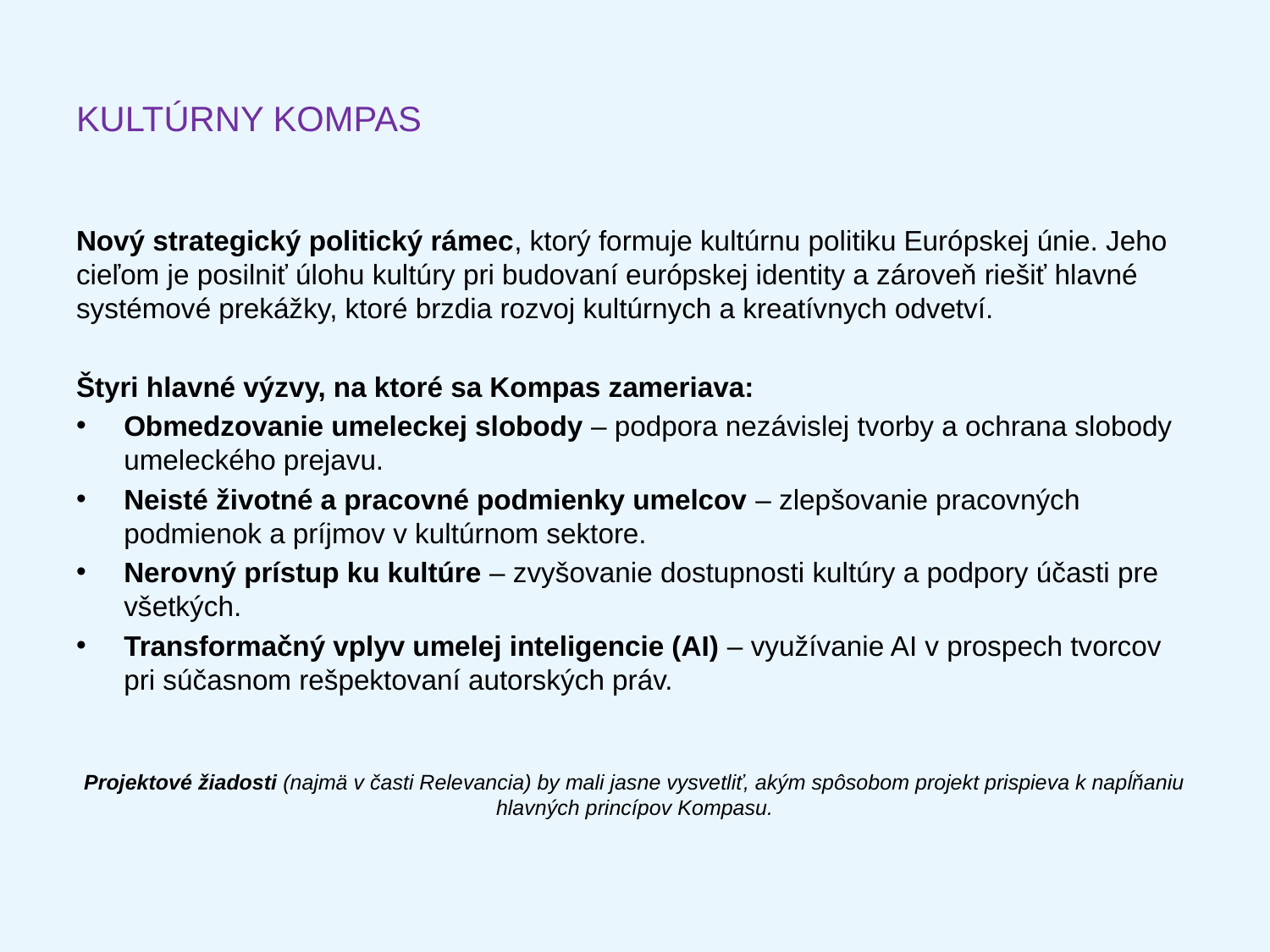

# KULTÚRNY KOMPAS
Nový strategický politický rámec, ktorý formuje kultúrnu politiku Európskej únie. Jeho cieľom je posilniť úlohu kultúry pri budovaní európskej identity a zároveň riešiť hlavné systémové prekážky, ktoré brzdia rozvoj kultúrnych a kreatívnych odvetví.

Štyri hlavné výzvy, na ktoré sa Kompas zameriava:
Obmedzovanie umeleckej slobody – podpora nezávislej tvorby a ochrana slobody umeleckého prejavu.
Neisté životné a pracovné podmienky umelcov – zlepšovanie pracovných podmienok a príjmov v kultúrnom sektore.
Nerovný prístup ku kultúre – zvyšovanie dostupnosti kultúry a podpory účasti pre všetkých.
Transformačný vplyv umelej inteligencie (AI) – využívanie AI v prospech tvorcov pri súčasnom rešpektovaní autorských práv.

Projektové žiadosti (najmä v časti Relevancia) by mali jasne vysvetliť, akým spôsobom projekt prispieva k napĺňaniu hlavných princípov Kompasu.